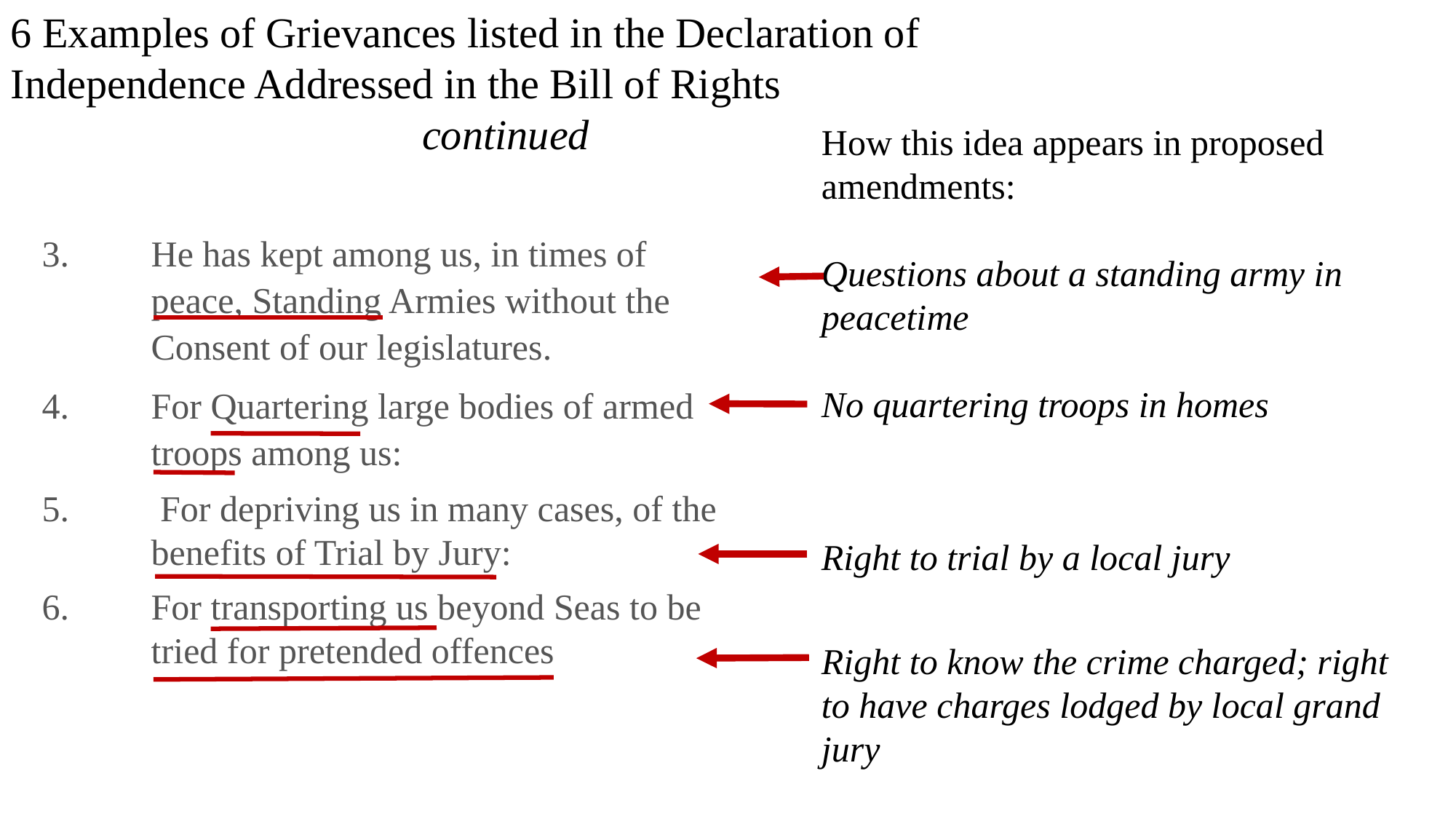

6 Examples of Grievances listed in the Declaration of Independence Addressed in the Bill of Rights
continued
How this idea appears in proposed amendments:

Questions about a standing army in peacetime

No quartering troops in homes

Right to trial by a local jury

Right to know the crime charged; right to have charges lodged by local grand jury

3.	He has kept among us, in times of peace, Standing Armies without the Consent of our legislatures.
4. 	For Quartering large bodies of armed troops among us:
5.	 For depriving us in many cases, of the benefits of Trial by Jury:
6. 	For transporting us beyond Seas to be tried for pretended offences